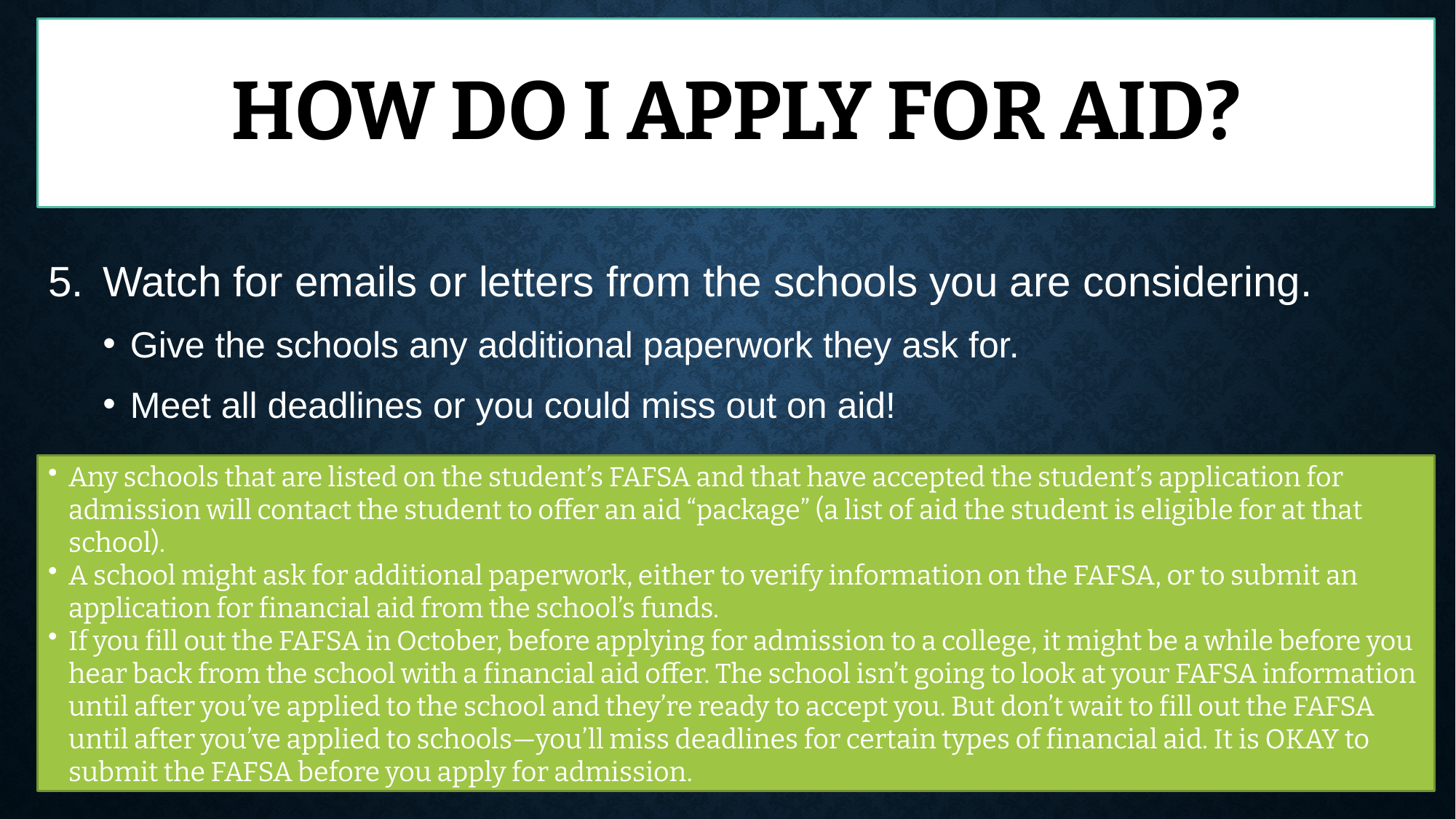

# How do I apply for Aid?

Watch for emails or letters from the schools you are considering.
Give the schools any additional paperwork they ask for.
Meet all deadlines or you could miss out on aid!
Any schools that are listed on the student’s FAFSA and that have accepted the student’s application for admission will contact the student to offer an aid “package” (a list of aid the student is eligible for at that school).
A school might ask for additional paperwork, either to verify information on the FAFSA, or to submit an application for financial aid from the school’s funds.
If you fill out the FAFSA in October, before applying for admission to a college, it might be a while before you hear back from the school with a financial aid offer. The school isn’t going to look at your FAFSA information until after you’ve applied to the school and they’re ready to accept you. But don’t wait to fill out the FAFSA until after you’ve applied to schools—you’ll miss deadlines for certain types of financial aid. It is OKAY to submit the FAFSA before you apply for admission.